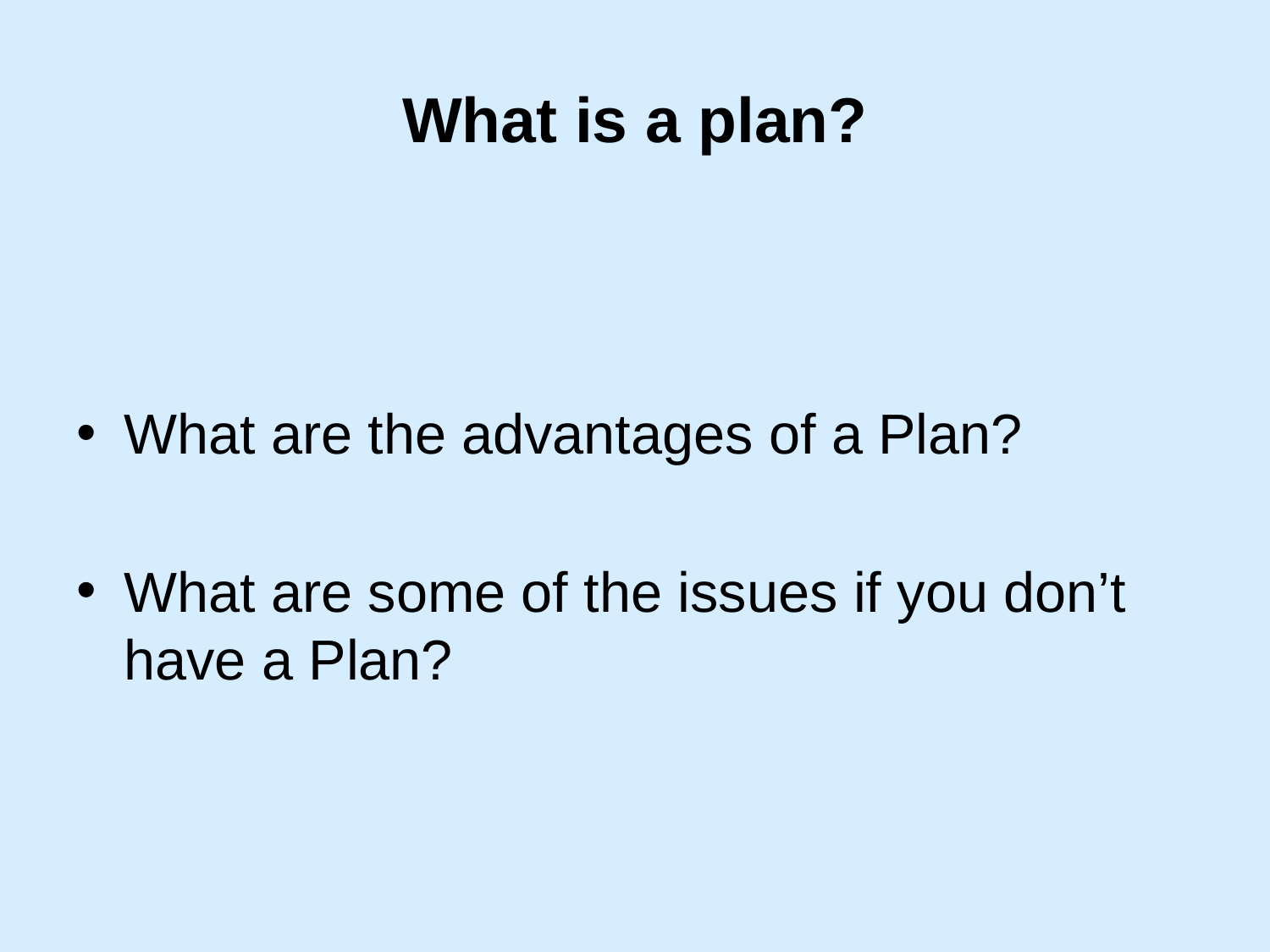

# What is a plan?
What are the advantages of a Plan?

What are some of the issues if you don’t have a Plan?